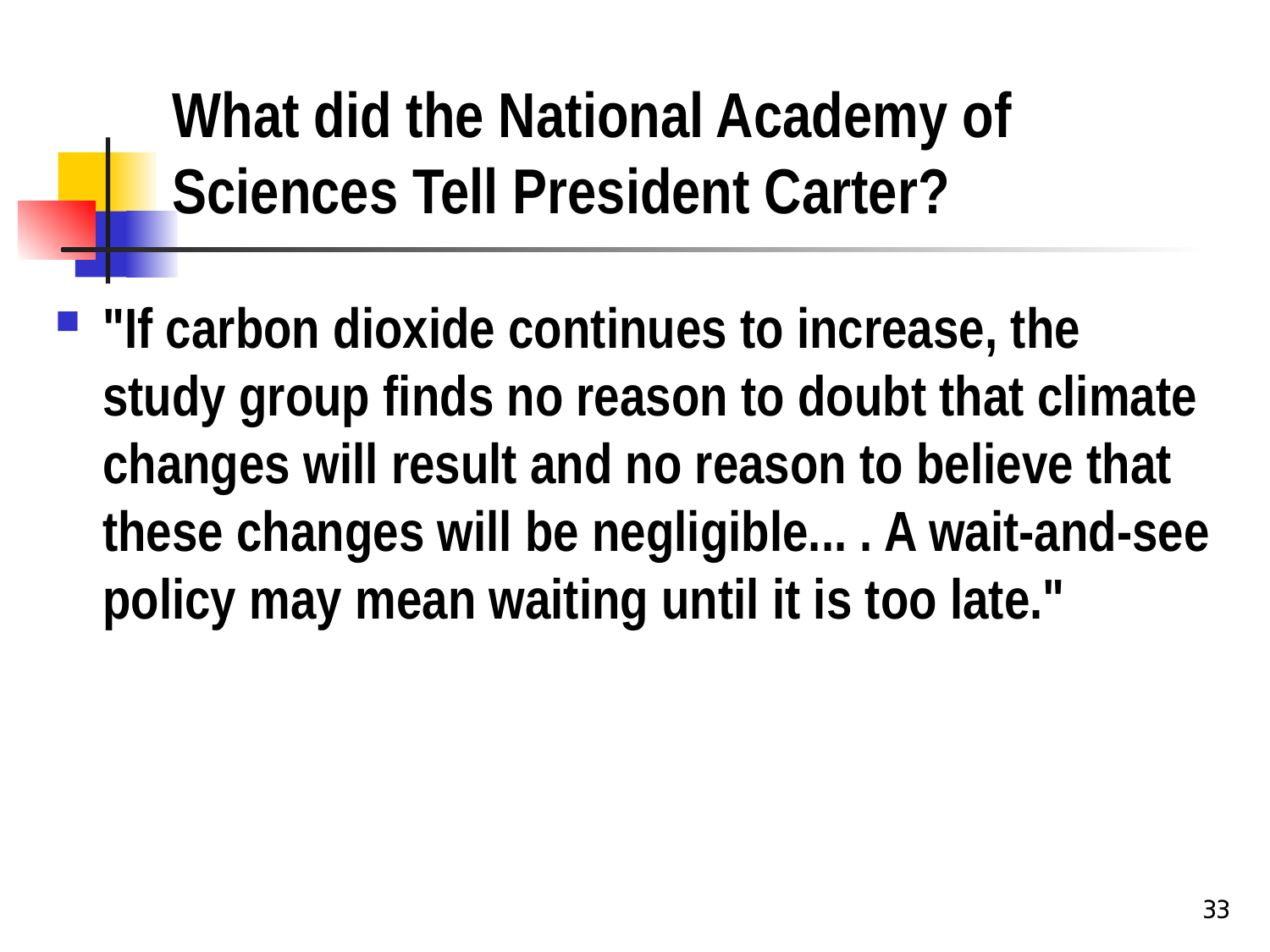

# What did the National Academy of Sciences Tell President Carter?
"If carbon dioxide continues to increase, the study group finds no reason to doubt that climate changes will result and no reason to believe that these changes will be negligible... . A wait-and-see policy may mean waiting until it is too late."
33